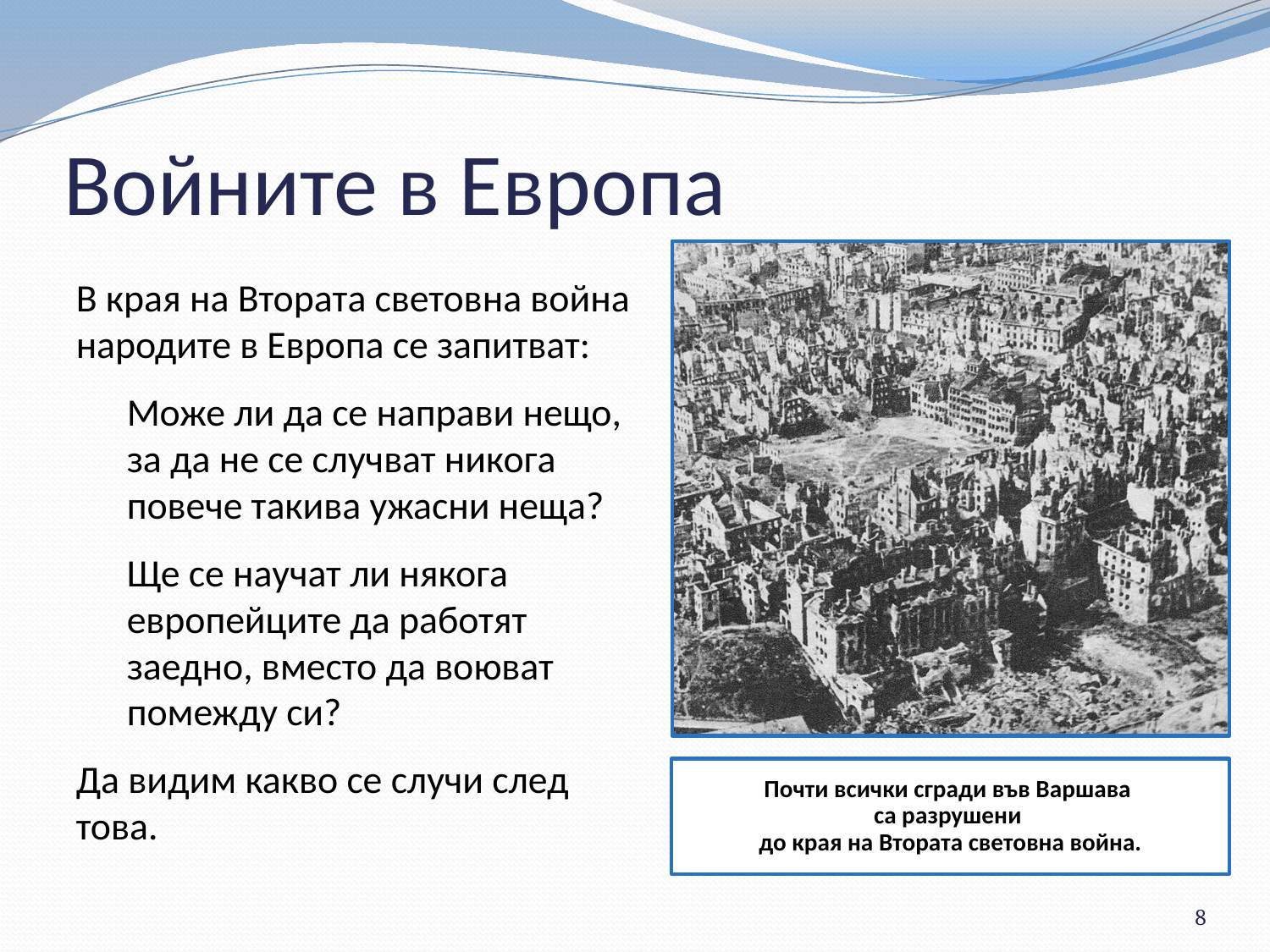

# Войните в Европа
Почти всички сгради във Варшава
са разрушени
до края на Втората световна война.
В края на Втората световна война народите в Европа се запитват:
Може ли да се направи нещо, за да не се случват никога повече такива ужасни неща?
Ще се научат ли някога европейците да работят заедно, вместо да воюват помежду си?
Да видим какво се случи след това.
8